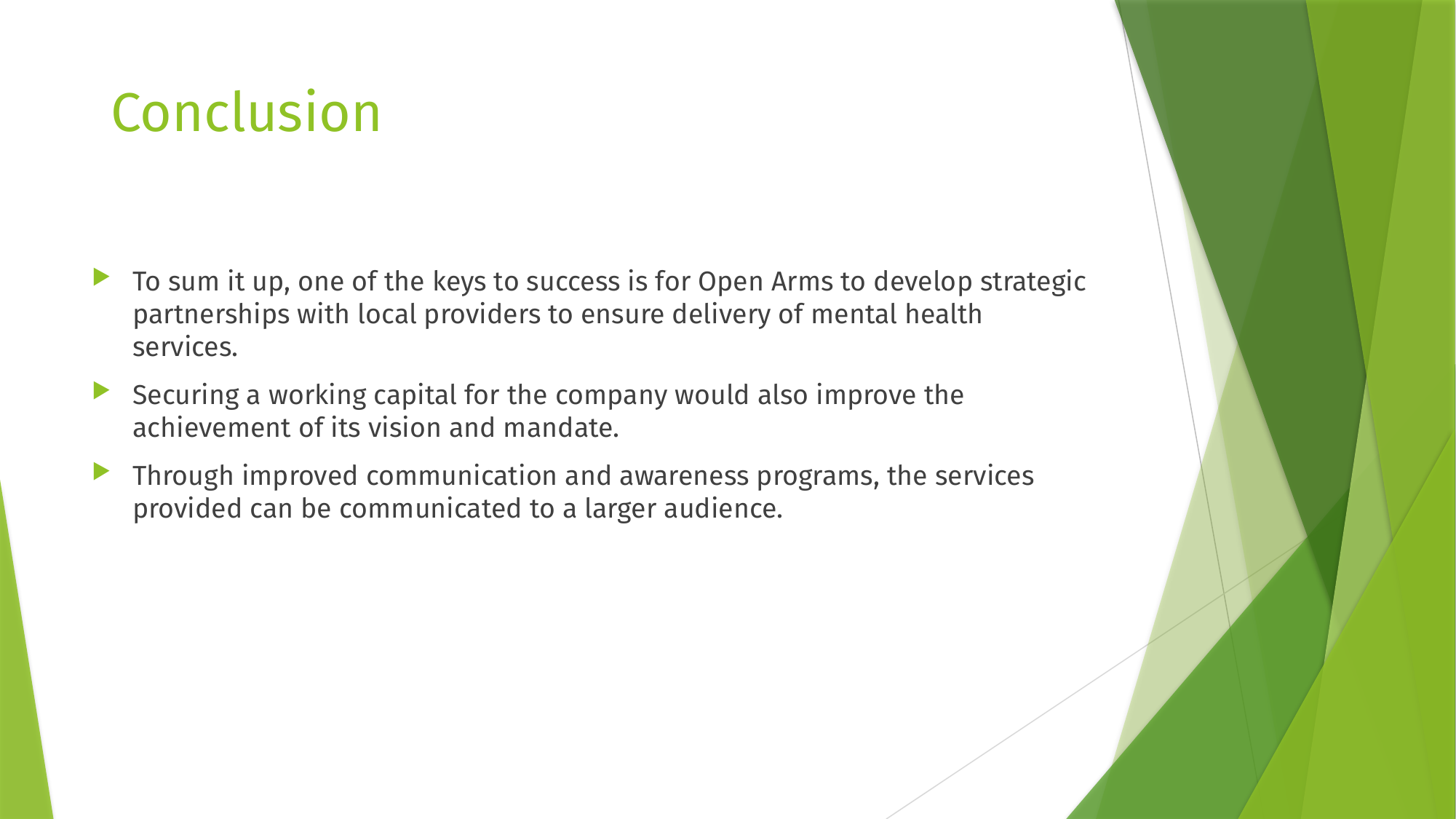

# Conclusion
To sum it up, one of the keys to success is for Open Arms to develop strategic partnerships with local providers to ensure delivery of mental health services.
Securing a working capital for the company would also improve the achievement of its vision and mandate.
Through improved communication and awareness programs, the services provided can be communicated to a larger audience.